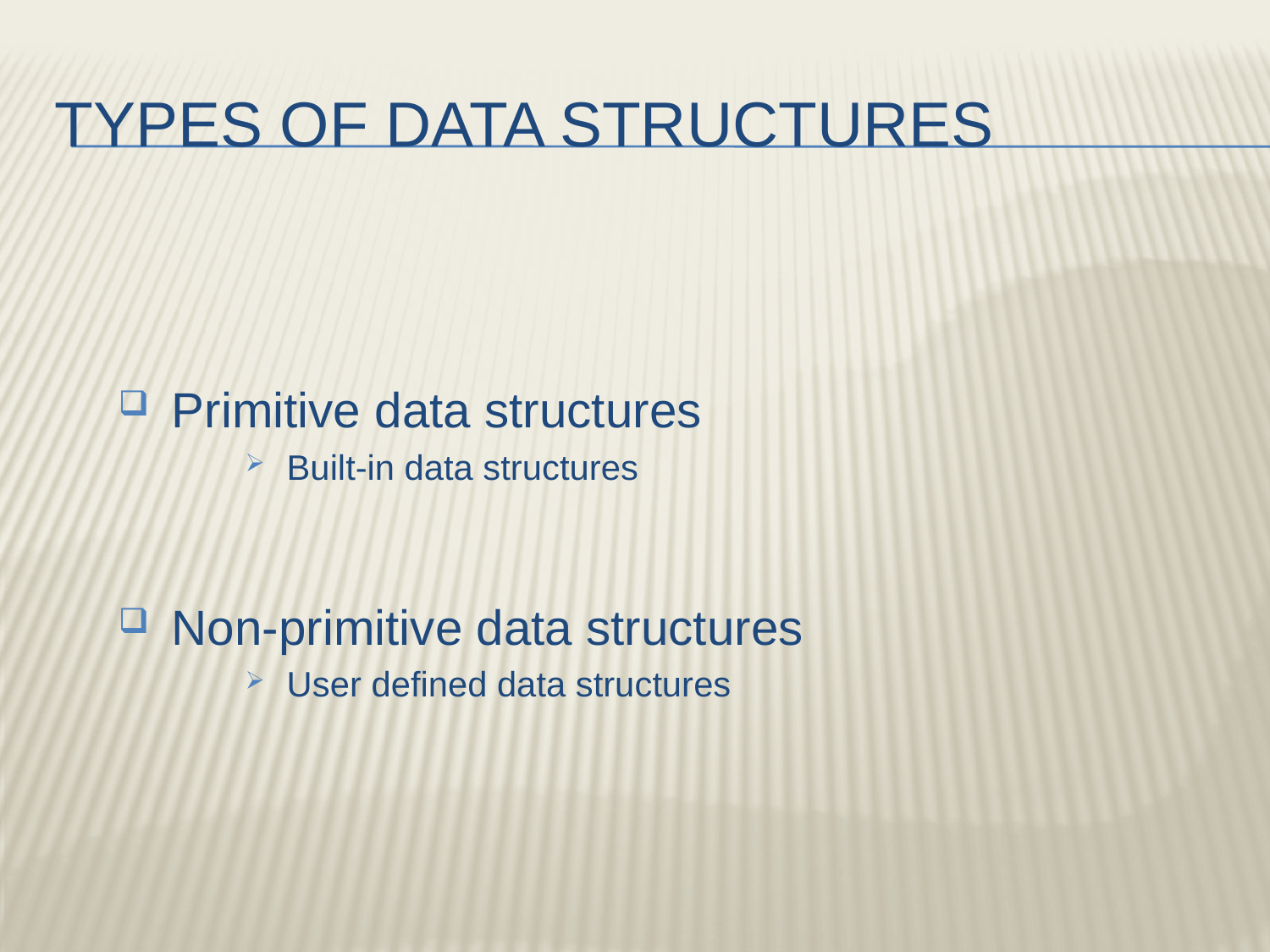

# Types of Data structures

 Primitive data structures
 Built-in data structures

 Non-primitive data structures
 User defined data structures